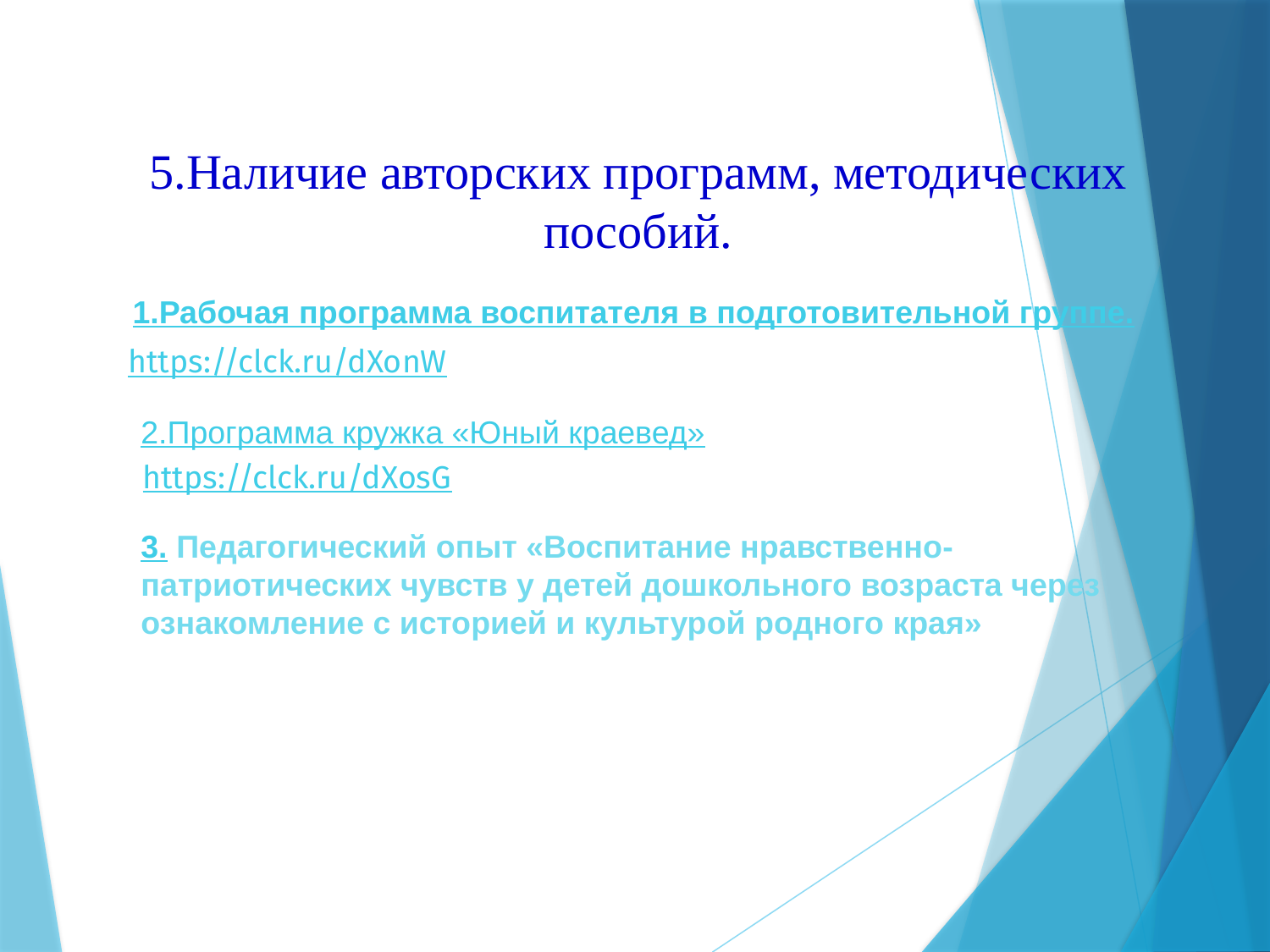

5.Наличие авторских программ, методических пособий.
1.Рабочая программа воспитателя в подготовительной группе.
https://clck.ru/dXonW
2.Программа кружка «Юный краевед»

3. Педагогический опыт «Воспитание нравственно-патриотических чувств у детей дошкольного возраста через ознакомление с историей и культурой родного края»

https://clck.ru/dXosG